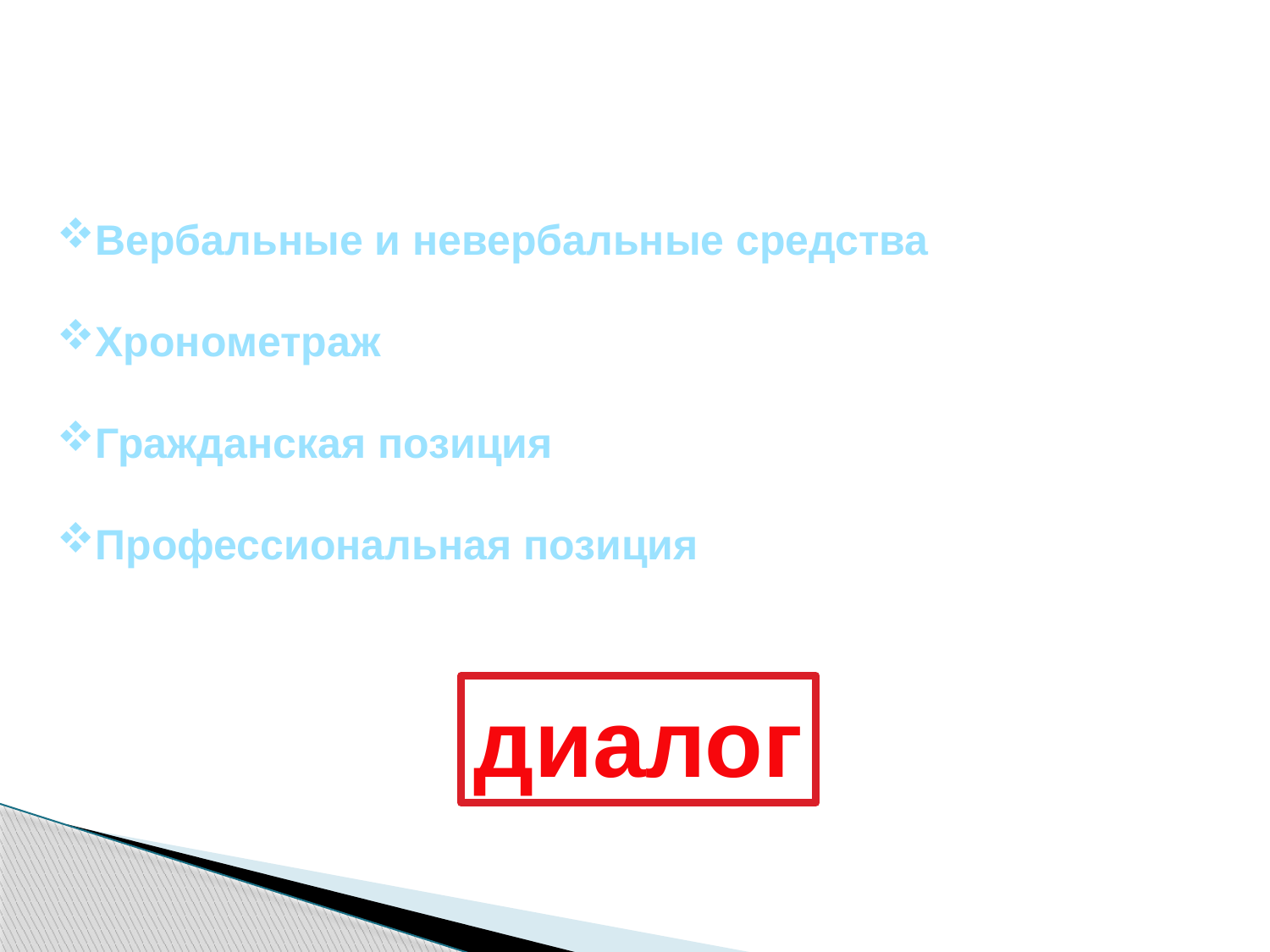

Вербальные и невербальные средства
Хронометраж
Гражданская позиция
Профессиональная позиция
диалог